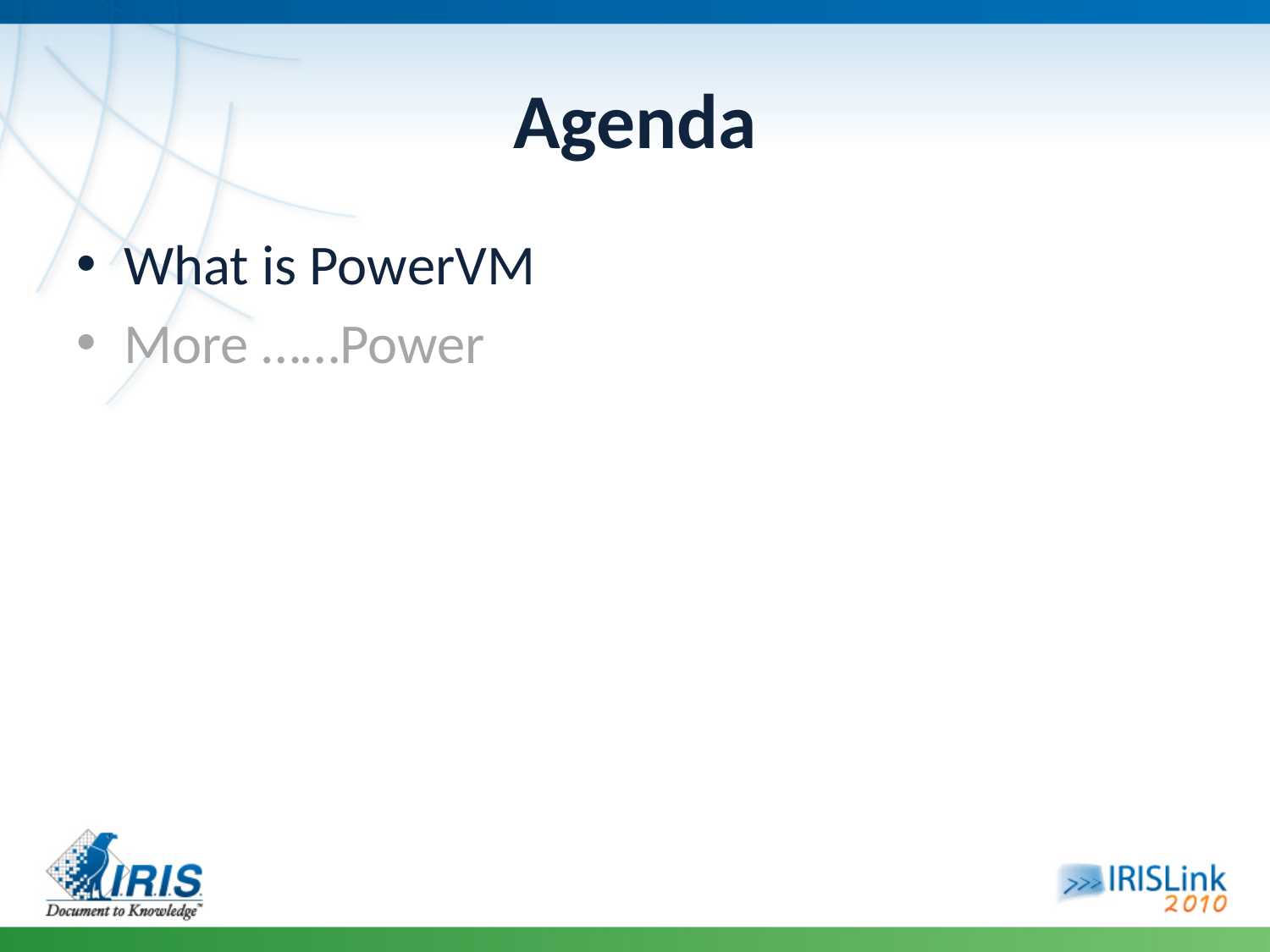

# Agenda
What is PowerVM
More ……Power